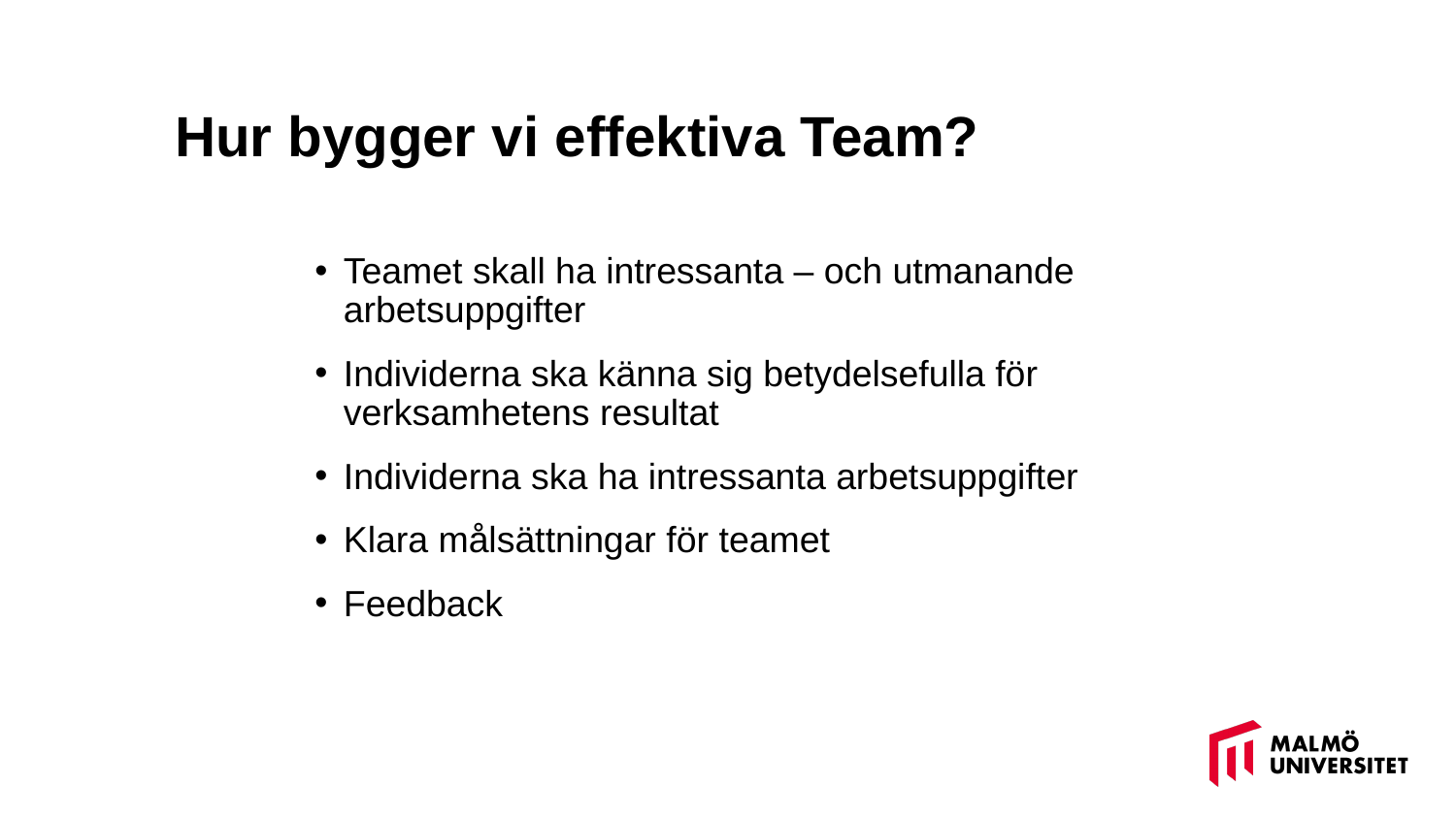

# Hur bygger vi effektiva Team?
Teamet skall ha intressanta – och utmanande arbetsuppgifter
Individerna ska känna sig betydelsefulla för verksamhetens resultat
Individerna ska ha intressanta arbetsuppgifter
Klara målsättningar för teamet
Feedback